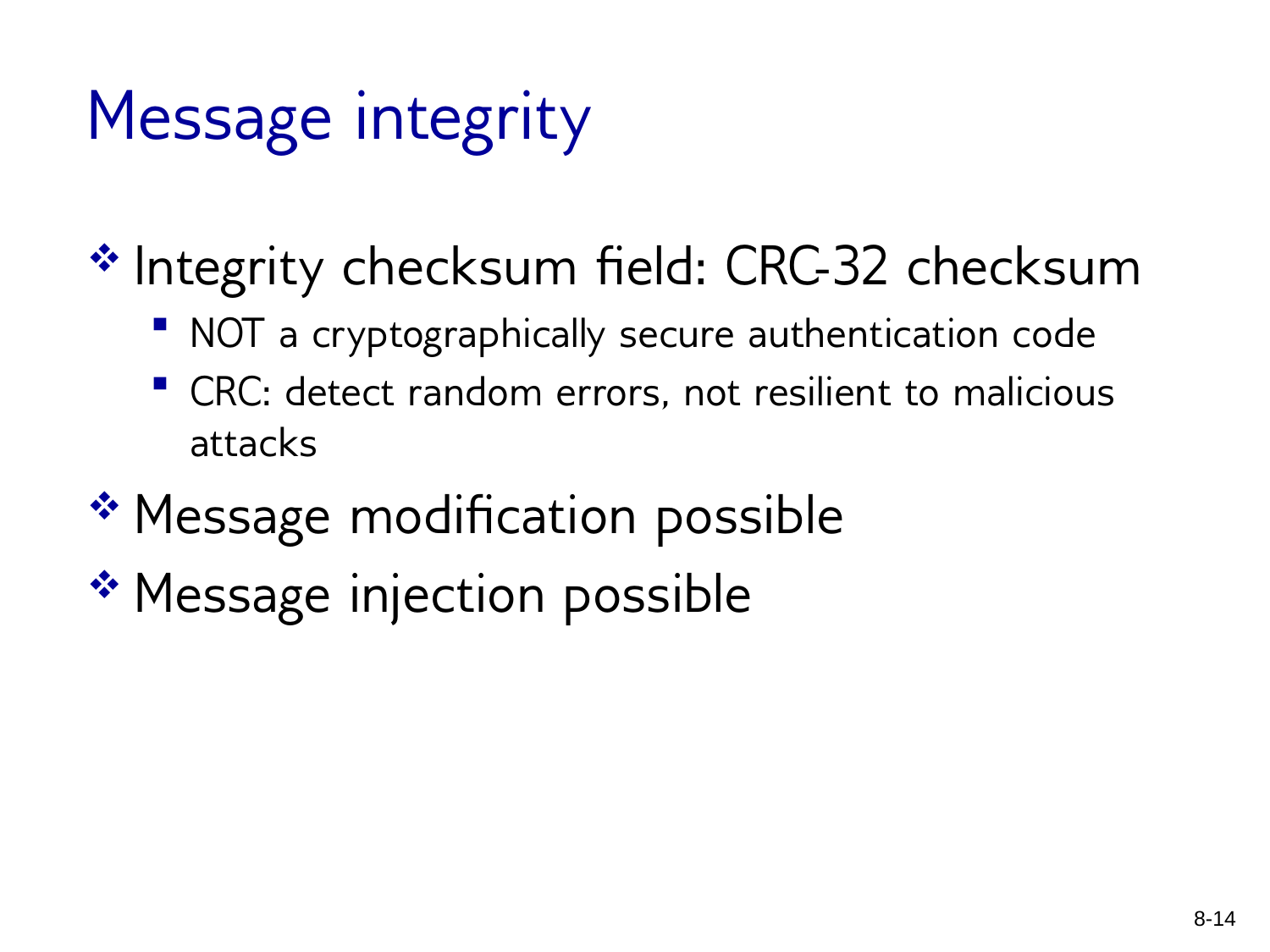

# Message integrity
Integrity checksum field: CRC-32 checksum
NOT a cryptographically secure authentication code
CRC: detect random errors, not resilient to malicious attacks
Message modification possible
Message injection possible